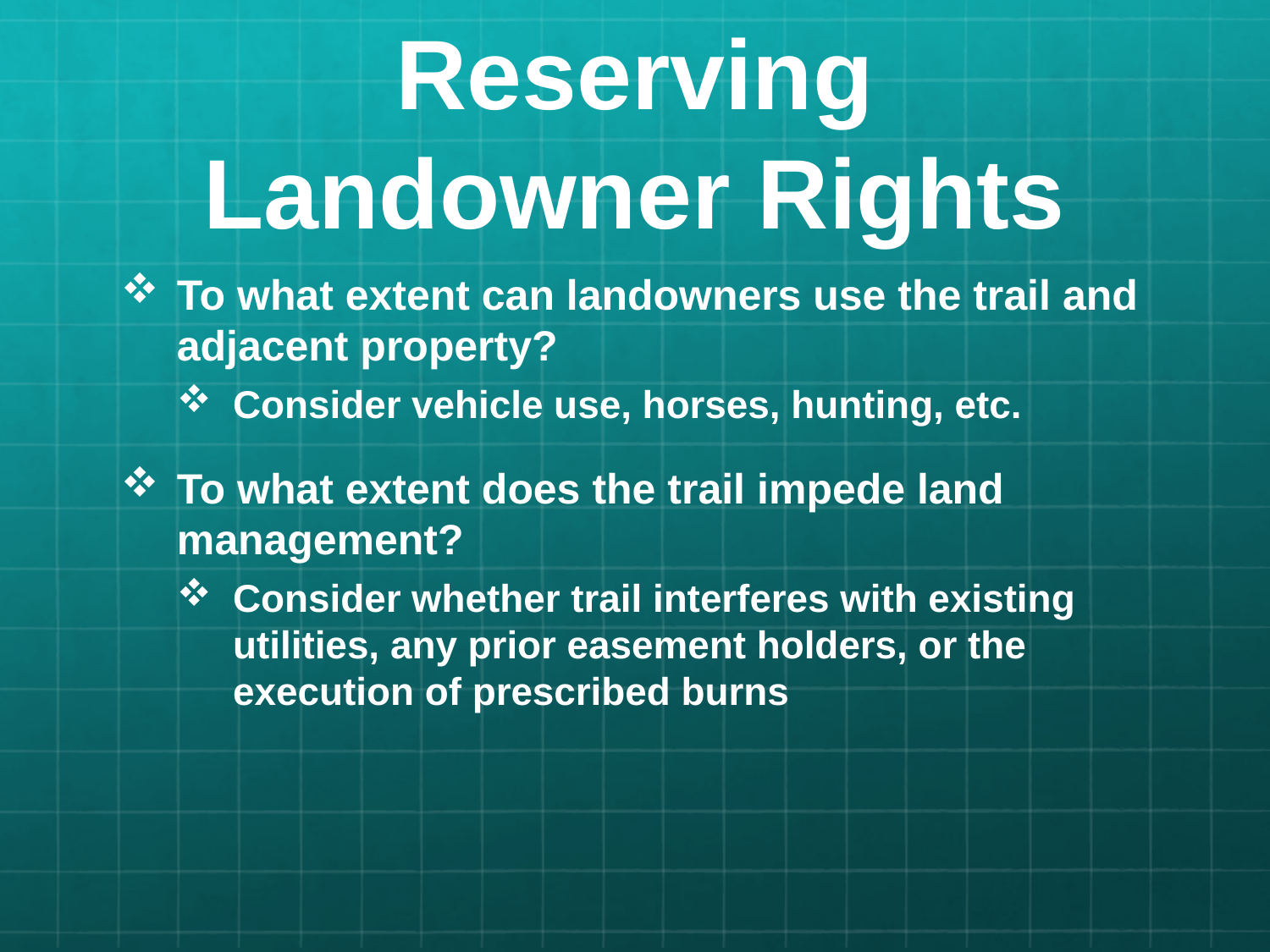

# Reserving Landowner Rights
To what extent can landowners use the trail and adjacent property?
Consider vehicle use, horses, hunting, etc.
To what extent does the trail impede land management?
Consider whether trail interferes with existing utilities, any prior easement holders, or the execution of prescribed burns